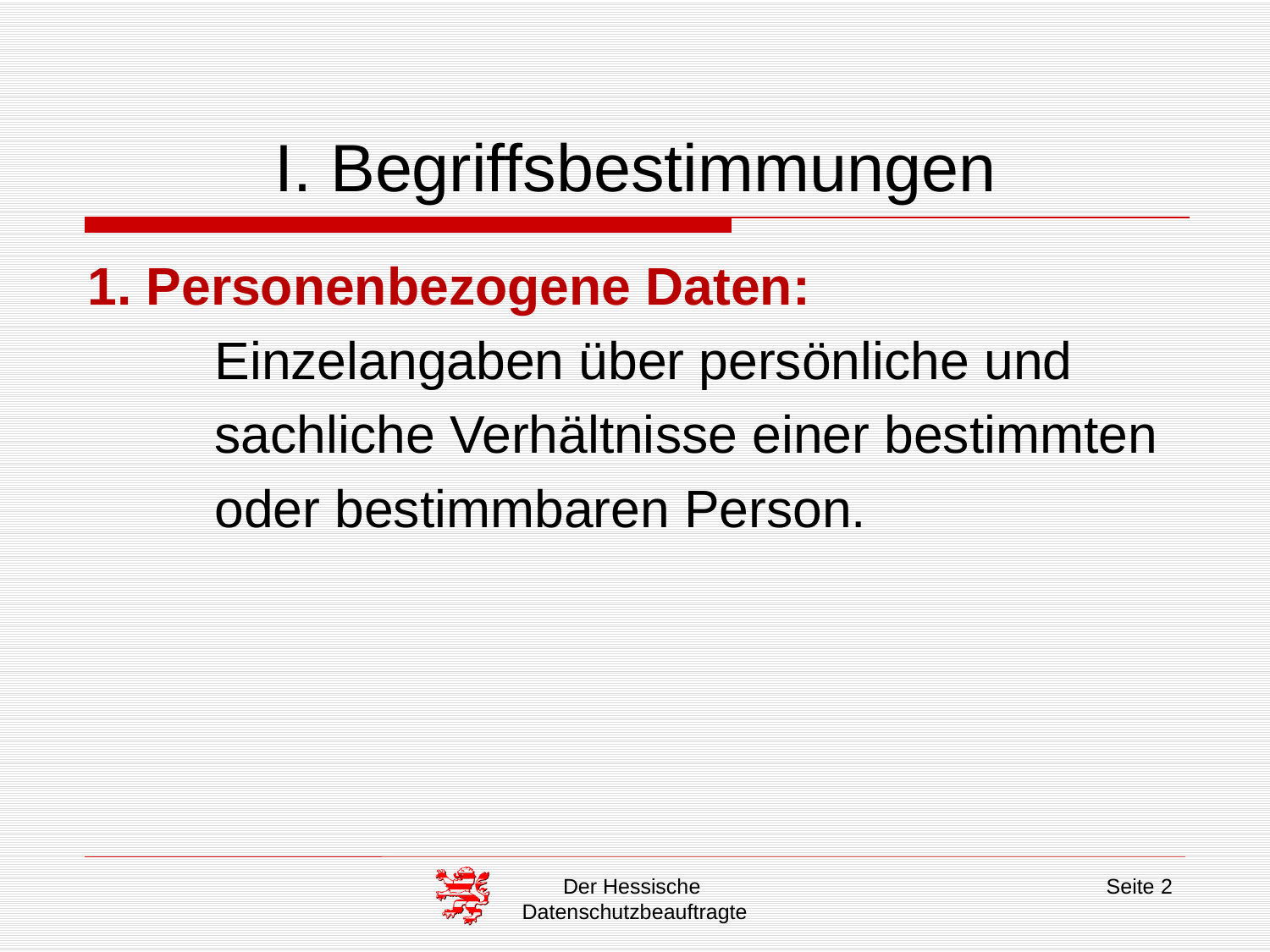

# I. Begriffsbestimmungen
1. Personenbezogene Daten:
	Einzelangaben über persönliche und
	sachliche Verhältnisse einer bestimmten
	oder bestimmbaren Person.
Der Hessische
Datenschutzbeauftragte
Seite 2